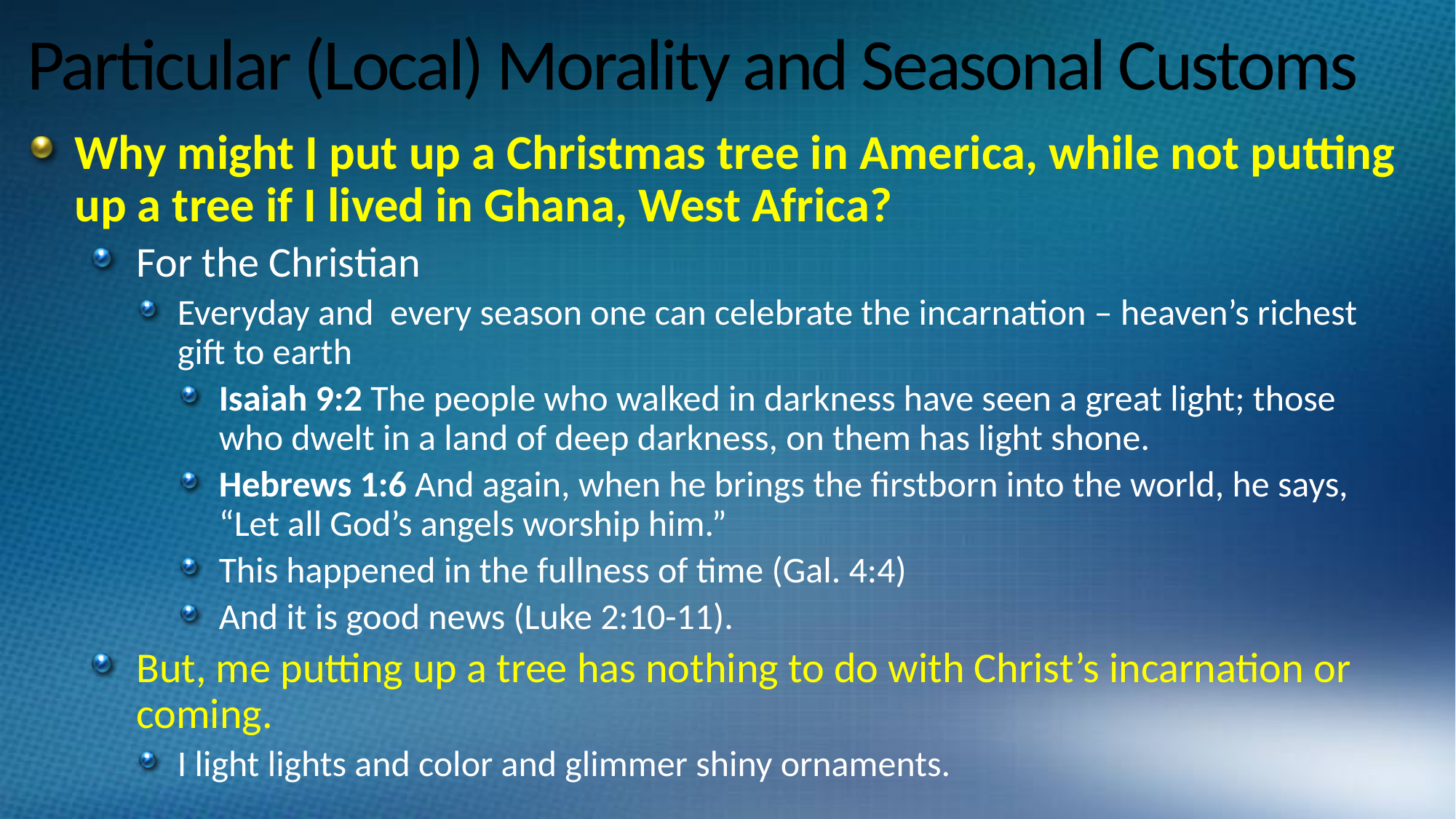

# Particular (Local) Morality and Seasonal Customs
Why might I put up a Christmas tree in America, while not putting up a tree if I lived in Ghana, West Africa?
For the Christian
Everyday and  every season one can celebrate the incarnation – heaven’s richest gift to earth
Isaiah 9:2 The people who walked in darkness have seen a great light; those who dwelt in a land of deep darkness, on them has light shone.
Hebrews 1:6 And again, when he brings the firstborn into the world, he says, “Let all God’s angels worship him.”
This happened in the fullness of time (Gal. 4:4)
And it is good news (Luke 2:10-11).
But, me putting up a tree has nothing to do with Christ’s incarnation or coming.
I light lights and color and glimmer shiny ornaments.